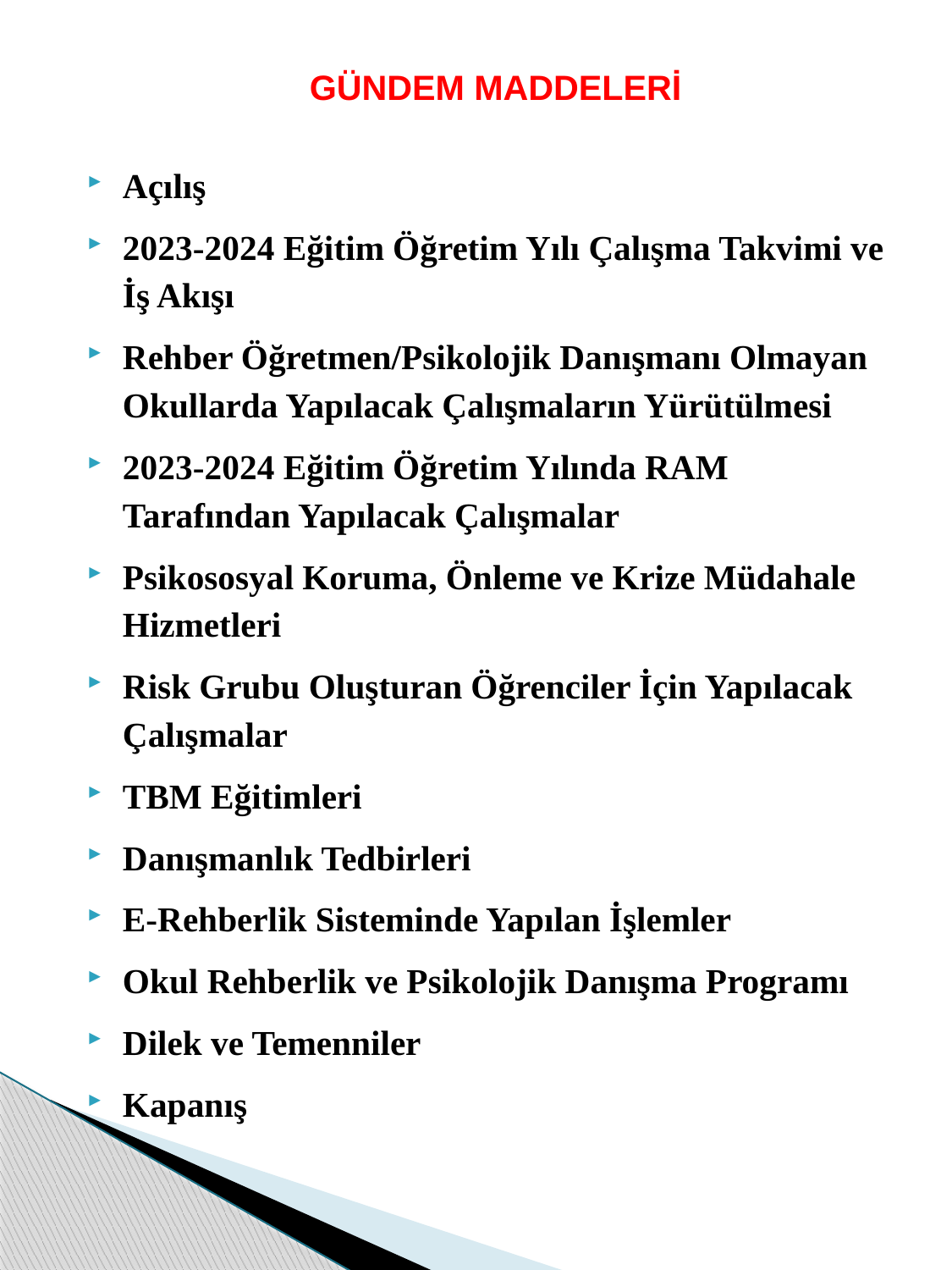

GÜNDEM MADDELERİ

Açılış
2023-2024 Eğitim Öğretim Yılı Çalışma Takvimi ve İş Akışı
Rehber Öğretmen/Psikolojik Danışmanı Olmayan Okullarda Yapılacak Çalışmaların Yürütülmesi
2023-2024 Eğitim Öğretim Yılında RAM Tarafından Yapılacak Çalışmalar
Psikososyal Koruma, Önleme ve Krize Müdahale Hizmetleri
Risk Grubu Oluşturan Öğrenciler İçin Yapılacak Çalışmalar
TBM Eğitimleri
Danışmanlık Tedbirleri
E-Rehberlik Sisteminde Yapılan İşlemler
Okul Rehberlik ve Psikolojik Danışma Programı
Dilek ve Temenniler
Kapanış